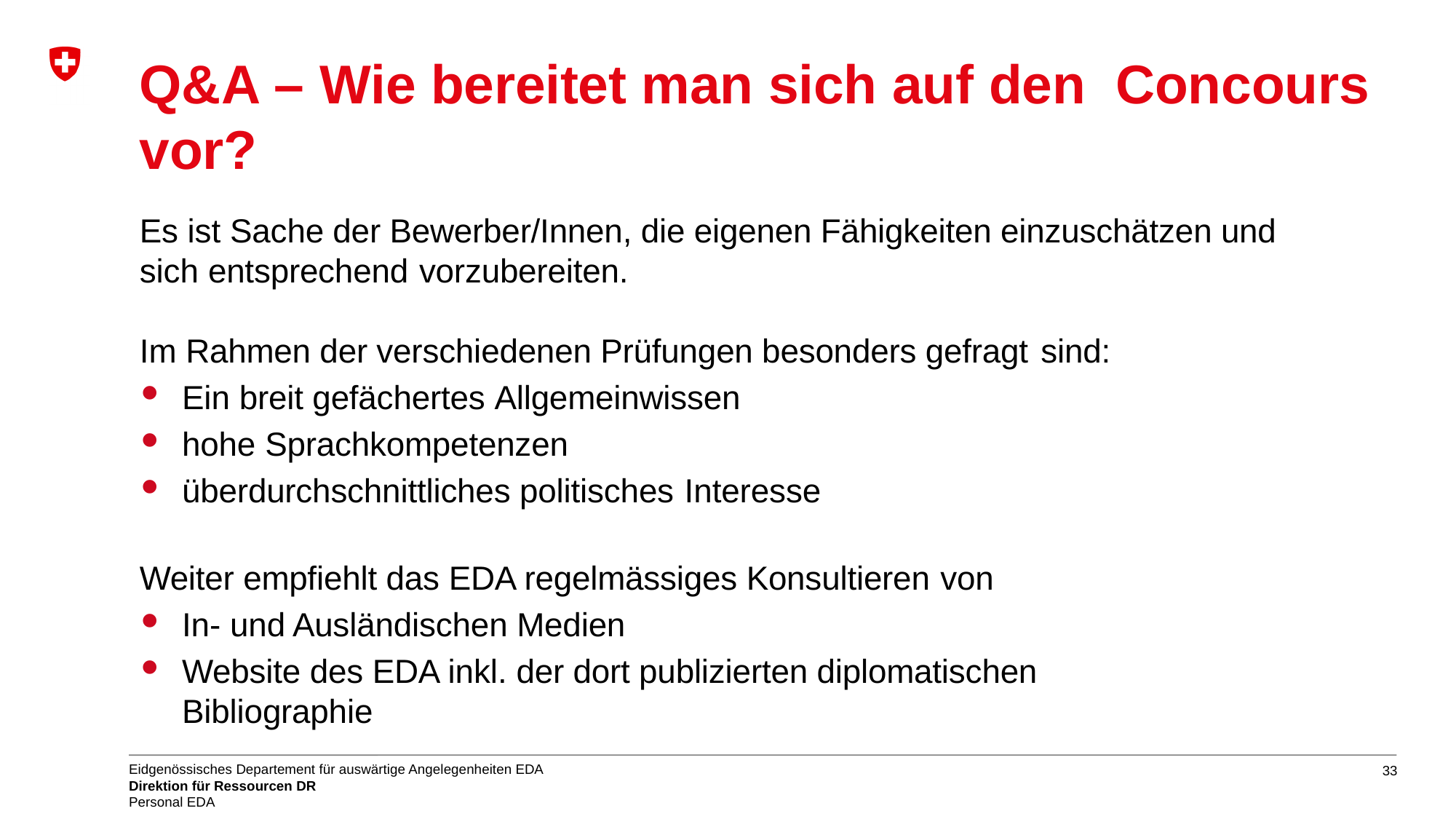

# Q&A – Wie bereitet man sich auf den  Concours vor?
Es ist Sache der Bewerber/Innen, die eigenen Fähigkeiten einzuschätzen und sich entsprechend vorzubereiten.

Im Rahmen der verschiedenen Prüfungen besonders gefragt sind:
Ein breit gefächertes Allgemeinwissen
hohe Sprachkompetenzen
überdurchschnittliches politisches Interesse

Weiter empfiehlt das EDA regelmässiges Konsultieren von
In- und Ausländischen Medien
Website des EDA inkl. der dort publizierten diplomatischen Bibliographie